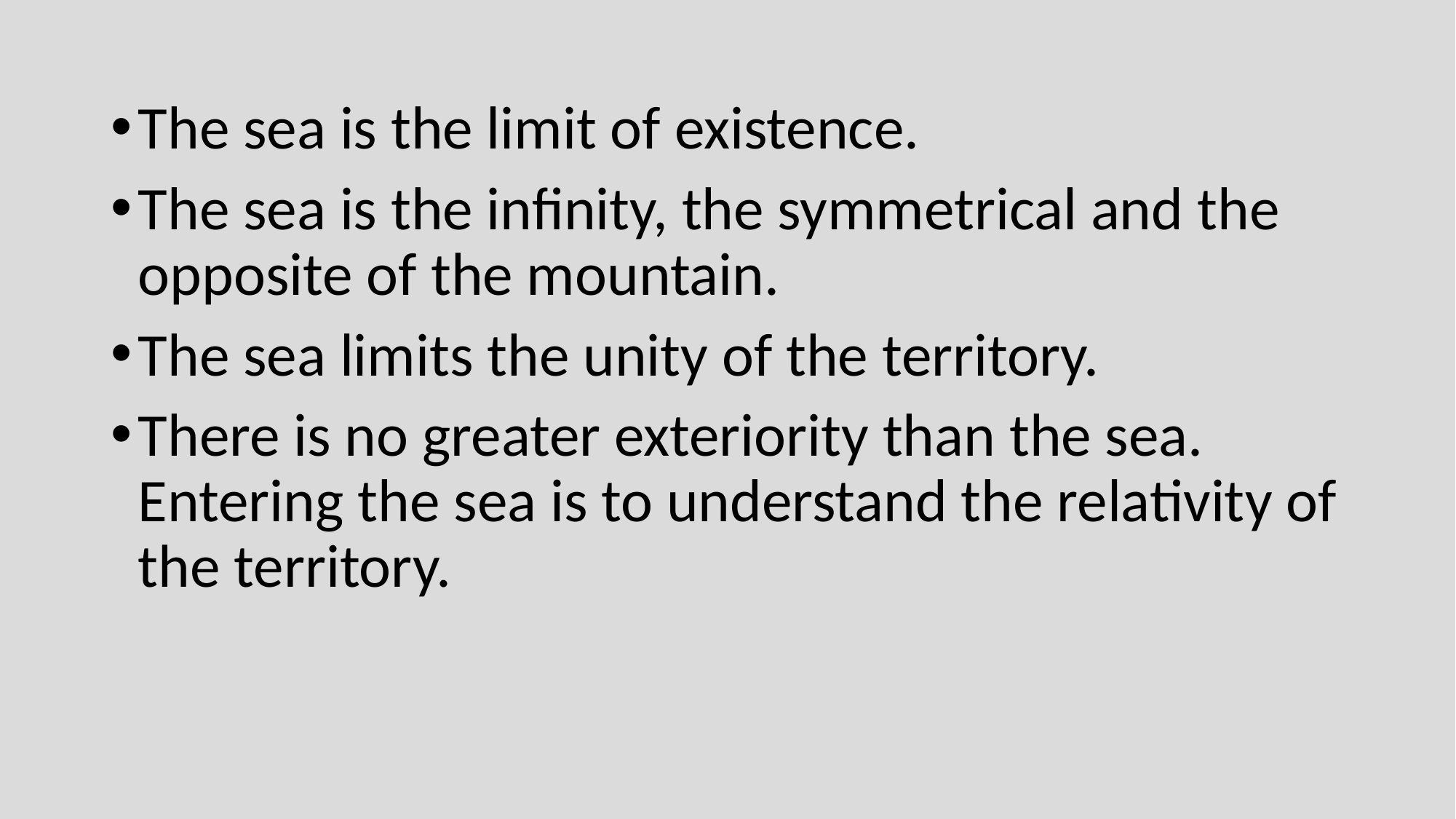

The sea is the limit of existence.
The sea is the infinity, the symmetrical and the opposite of the mountain.
The sea limits the unity of the territory.
There is no greater exteriority than the sea. Entering the sea is to understand the relativity of the territory.